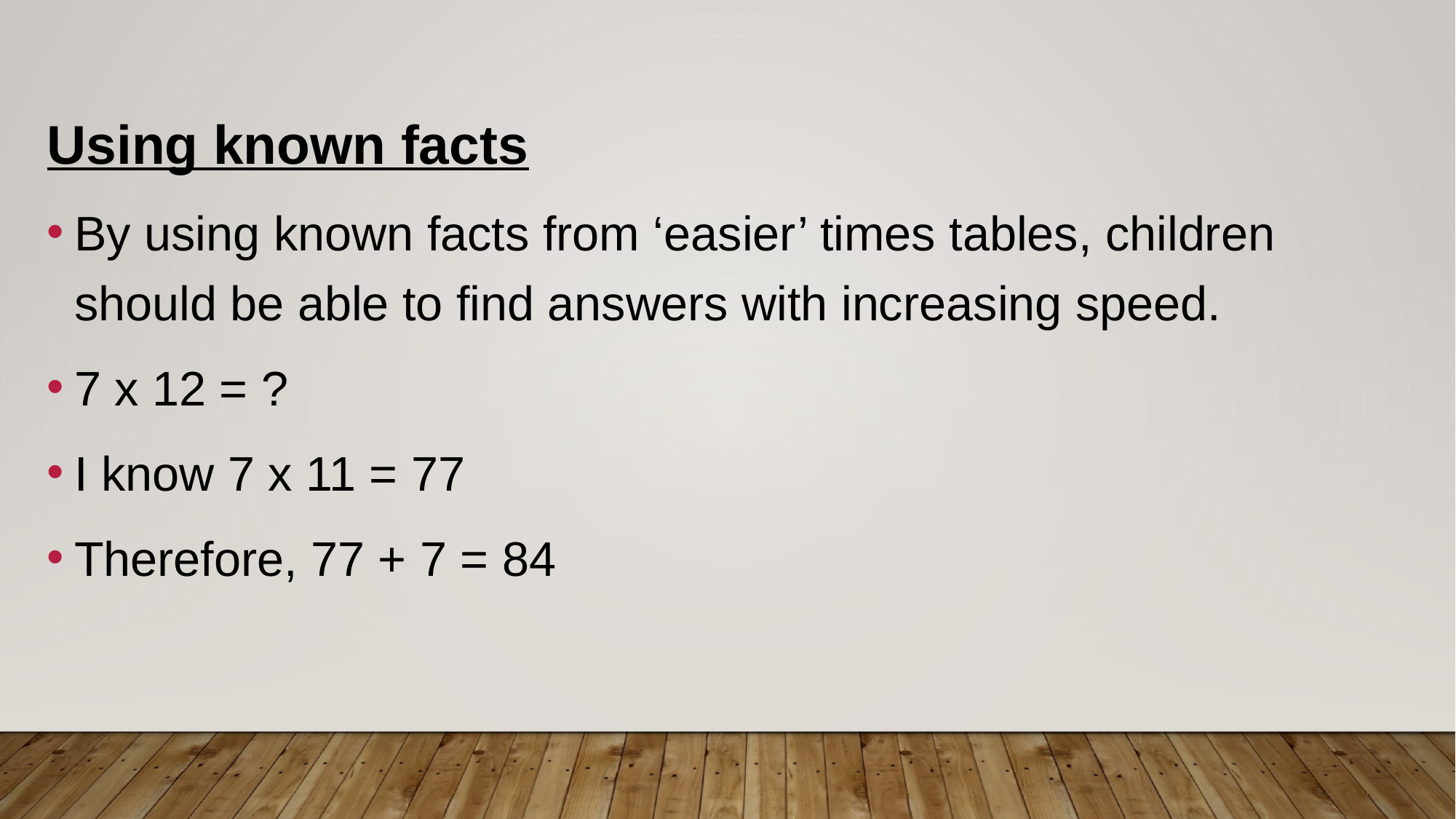

Using known facts
By using known facts from ‘easier’ times tables, children should be able to find answers with increasing speed.
7 x 12 = ?
I know 7 x 11 = 77
Therefore, 77 + 7 = 84